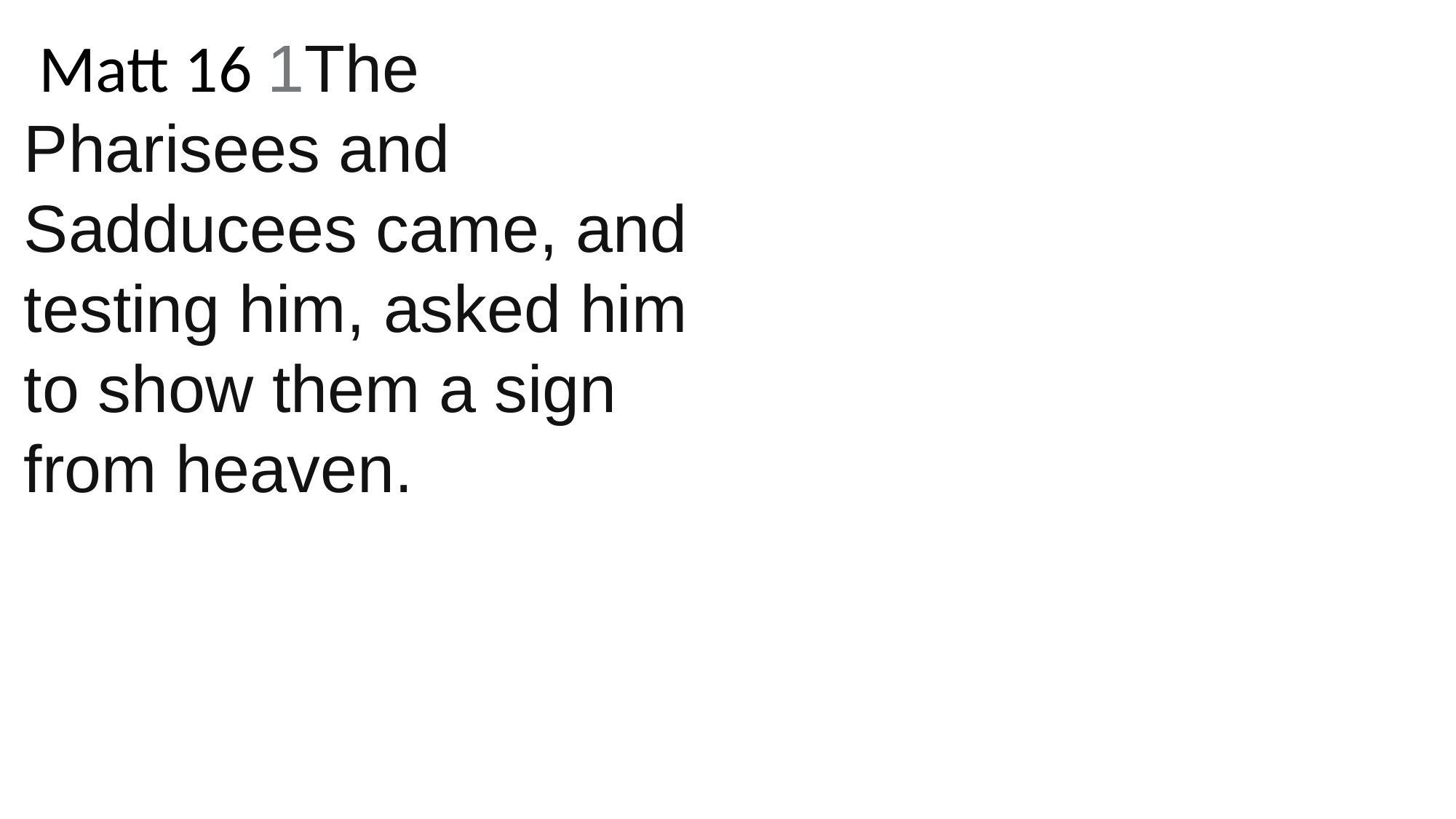

Matt 16 1The Pharisees and Sadducees came, and testing him, asked him to show them a sign from heaven.